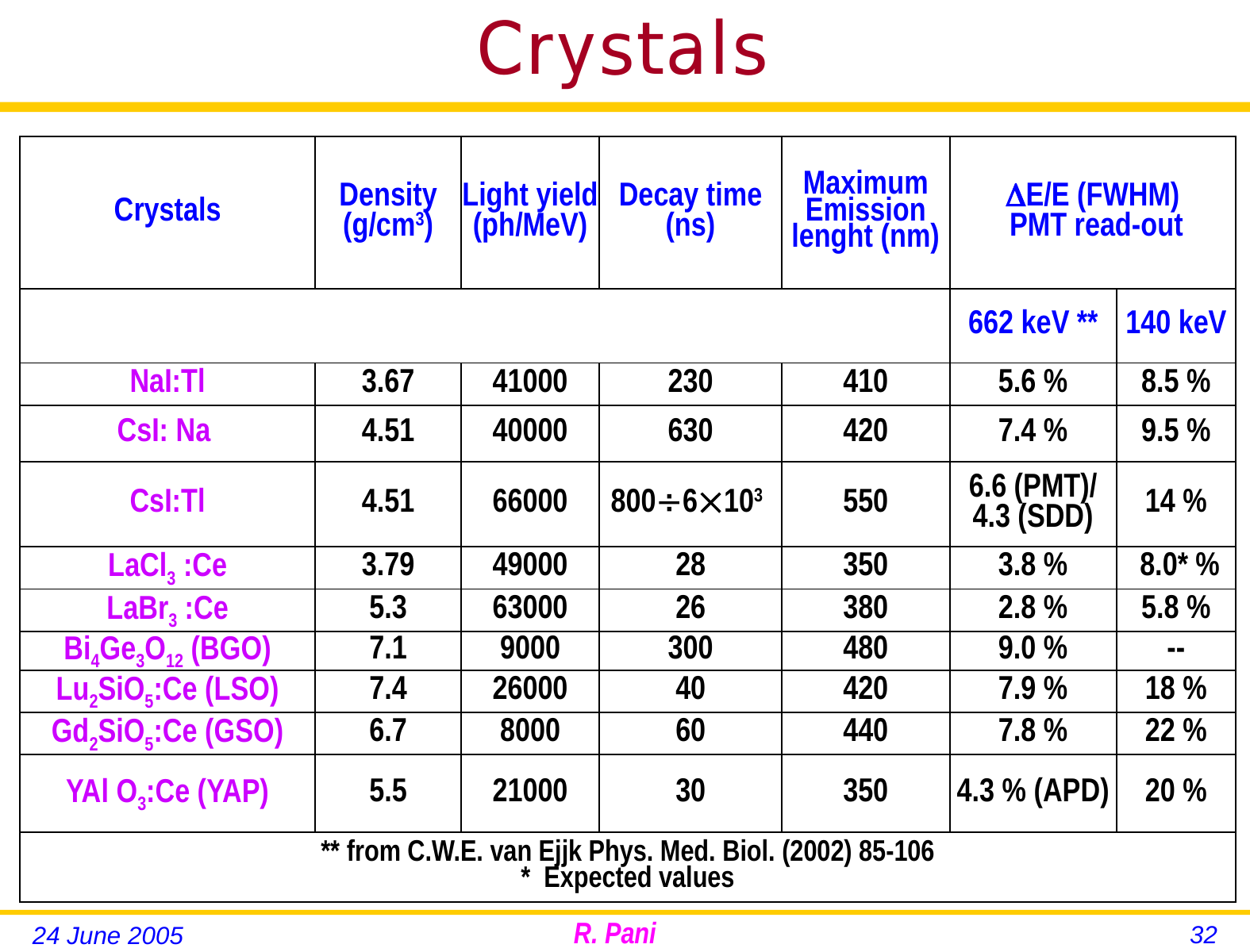

# Crystals
| Crystals | Density (g/cm3) | Light yield (ph/MeV) | Decay time (ns) | Maximum Emission lenght (nm) | ΔE/E (FWHM) PMT read-out |  |
| --- | --- | --- | --- | --- | --- | --- |
|  |  |  |  |  | 662 keV \*\* | 140 keV |
| NaI:Tl | 3.67 | 41000 | 230 | 410 | 5.6 % | 8.5 % |
| CsI: Na | 4.51 | 40000 | 630 | 420 | 7.4 % | 9.5 % |
| CsI:Tl | 4.51 | 66000 | 800÷6×103 | 550 | 6.6 (PMT)/ 4.3 (SDD) | 14 % |
| LaCl3 :Ce | 3.79 | 49000 | 28 | 350 | 3.8 % | 8.0\* % |
| LaBr3 :Ce | 5.3 | 63000 | 26 | 380 | 2.8 % | 5.8 % |
| Bi4Ge3O12 (BGO) | 7.1 | 9000 | 300 | 480 | 9.0 % | -- |
| Lu2SiO5:Ce (LSO) | 7.4 | 26000 | 40 | 420 | 7.9 % | 18 % |
| Gd2SiO5:Ce (GSO) | 6.7 | 8000 | 60 | 440 | 7.8 % | 22 % |
| YAl O3:Ce (YAP) | 5.5 | 21000 | 30 | 350 | 4.3 % (APD) | 20 % |
| \*\* from C.W.E. van Ejjk Phys. Med. Biol. (2002) 85-106 \* Expected values |  |  |  |  |  |  |
32
24 June 2005
R. Pani